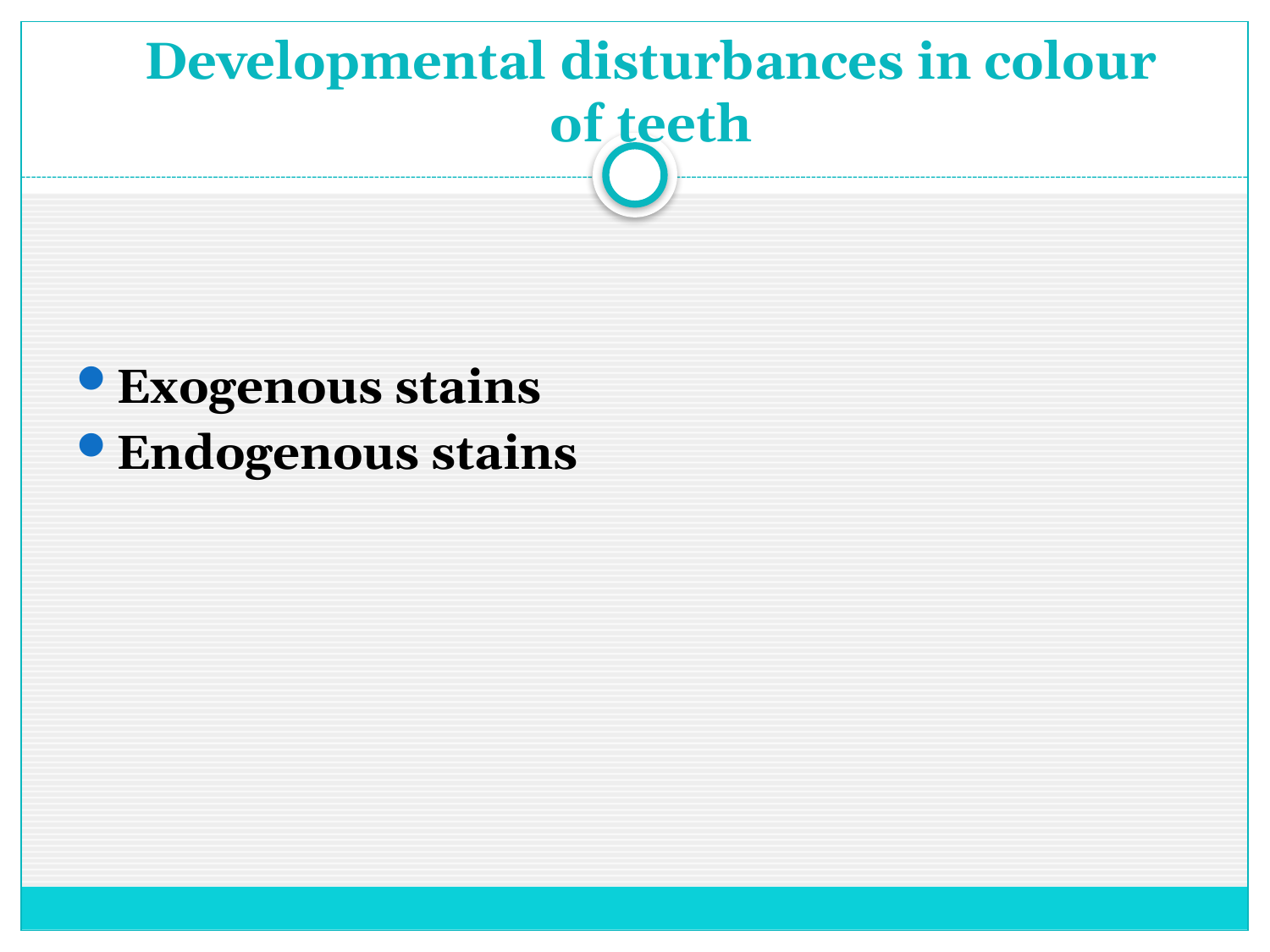

# Developmental disturbances in colour of teeth
Exogenous stains
Endogenous stains